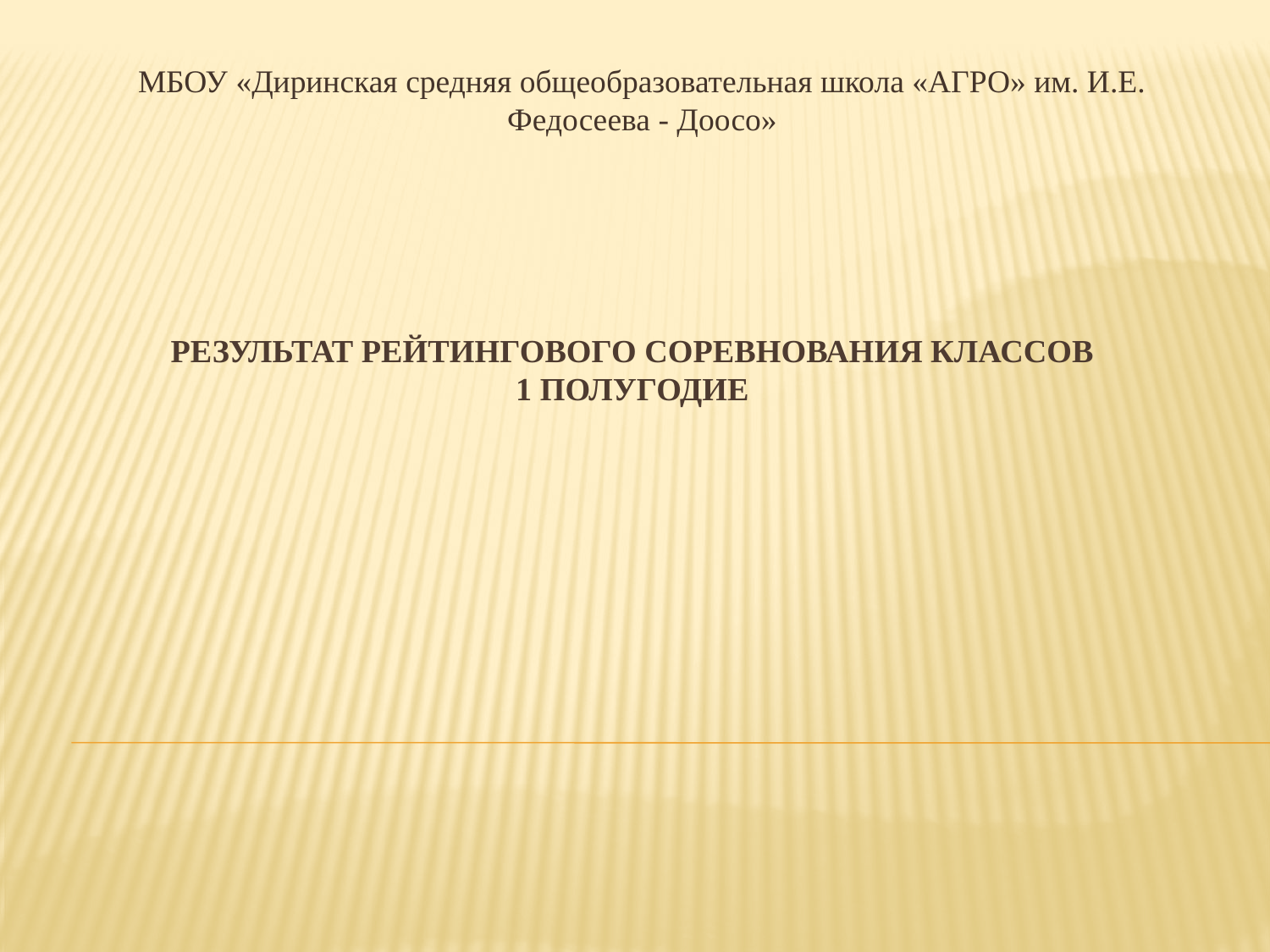

МБОУ «Диринская средняя общеобразовательная школа «АГРО» им. И.Е. Федосеева - Доосо»
# Результат рейтингового соревнования классов 1 полугодие